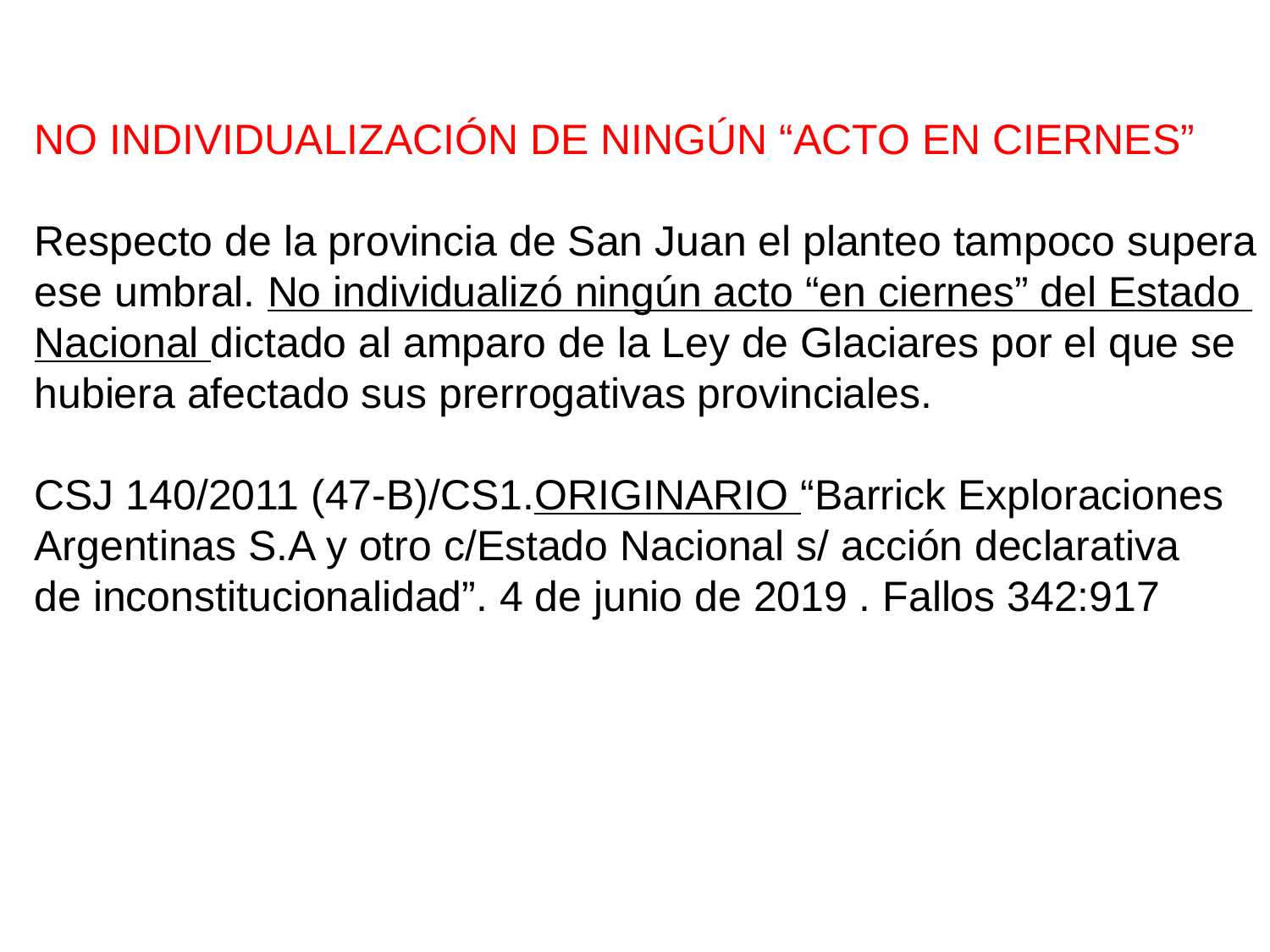

NO INDIVIDUALIZACIÓN DE NINGÚN “ACTO EN CIERNES”

Respecto de la provincia de San Juan el planteo tampoco supera
ese umbral. No individualizó ningún acto “en ciernes” del Estado
Nacional dictado al amparo de la Ley de Glaciares por el que se
hubiera afectado sus prerrogativas provinciales.

CSJ 140/2011 (47-B)/CS1.ORIGINARIO “Barrick Exploraciones
Argentinas S.A y otro c/Estado Nacional s/ acción declarativa
de inconstitucionalidad”. 4 de junio de 2019 . Fallos 342:917